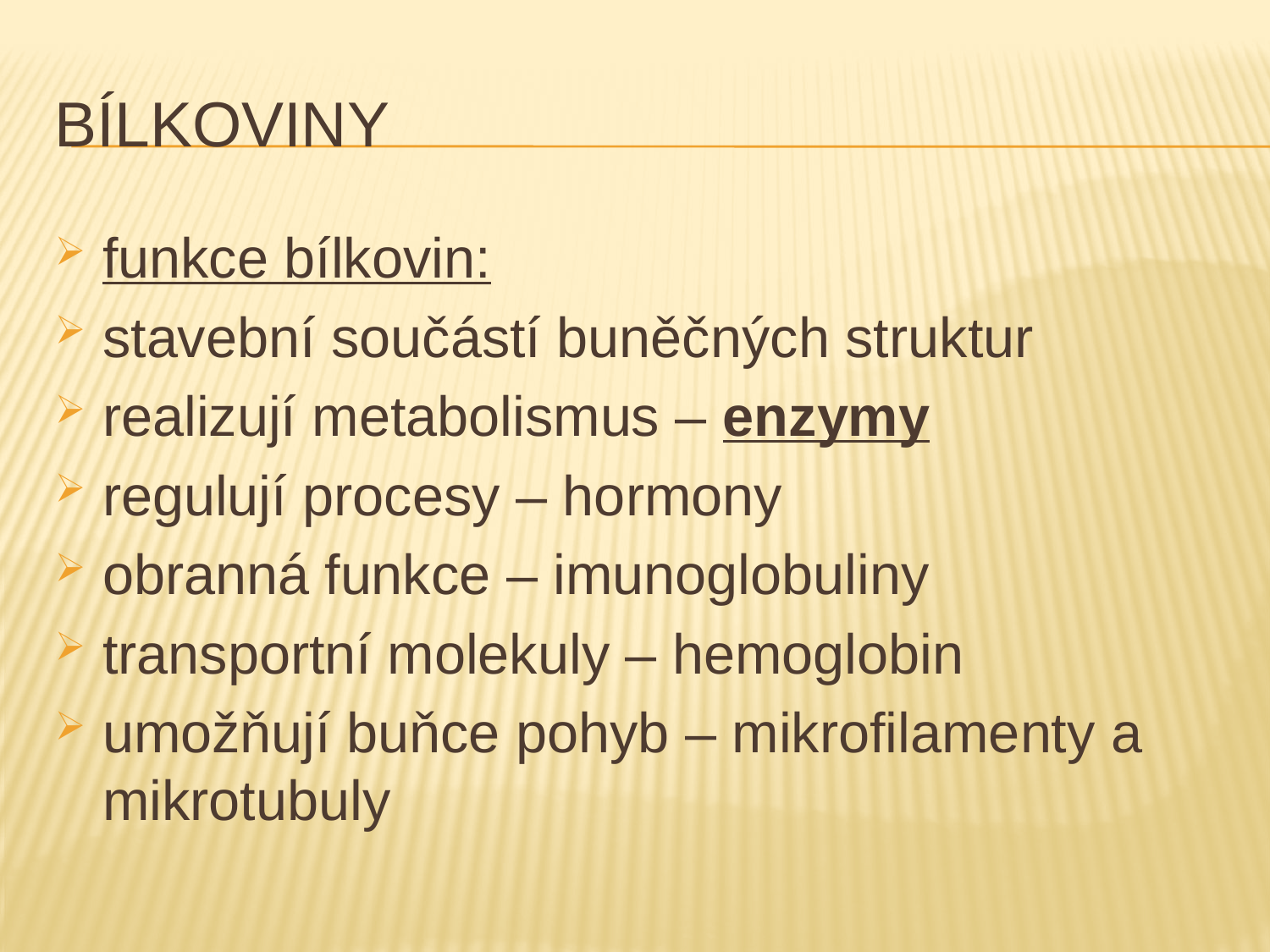

# bílkoviny
funkce bílkovin:
stavební součástí buněčných struktur
realizují metabolismus – enzymy
regulují procesy – hormony
obranná funkce – imunoglobuliny
transportní molekuly – hemoglobin
umožňují buňce pohyb – mikrofilamenty a mikrotubuly